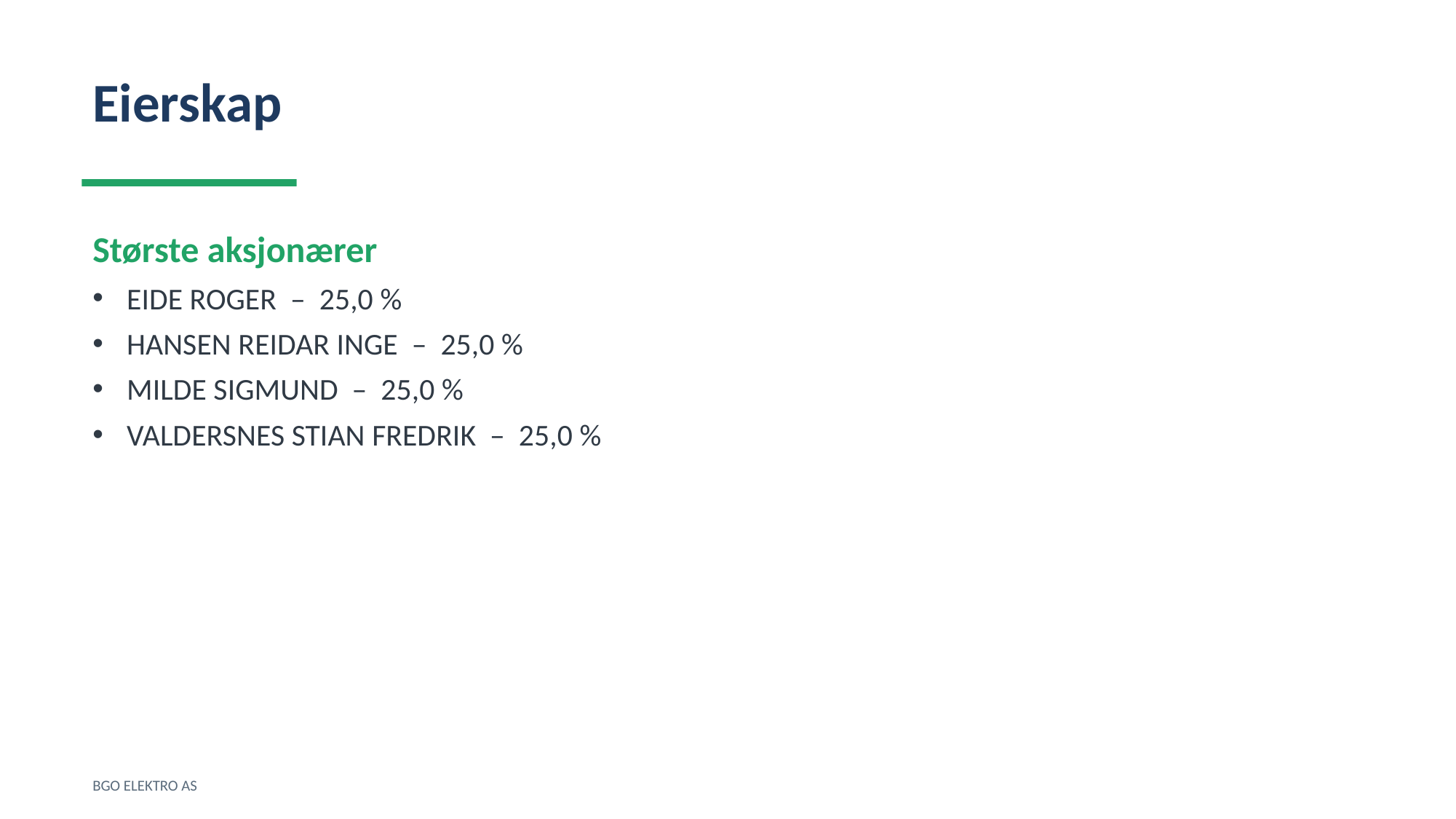

Eierskap

Største aksjonærer
EIDE ROGER  –  25,0 %
HANSEN REIDAR INGE  –  25,0 %
MILDE SIGMUND  –  25,0 %
VALDERSNES STIAN FREDRIK  –  25,0 %
BGO ELEKTRO AS